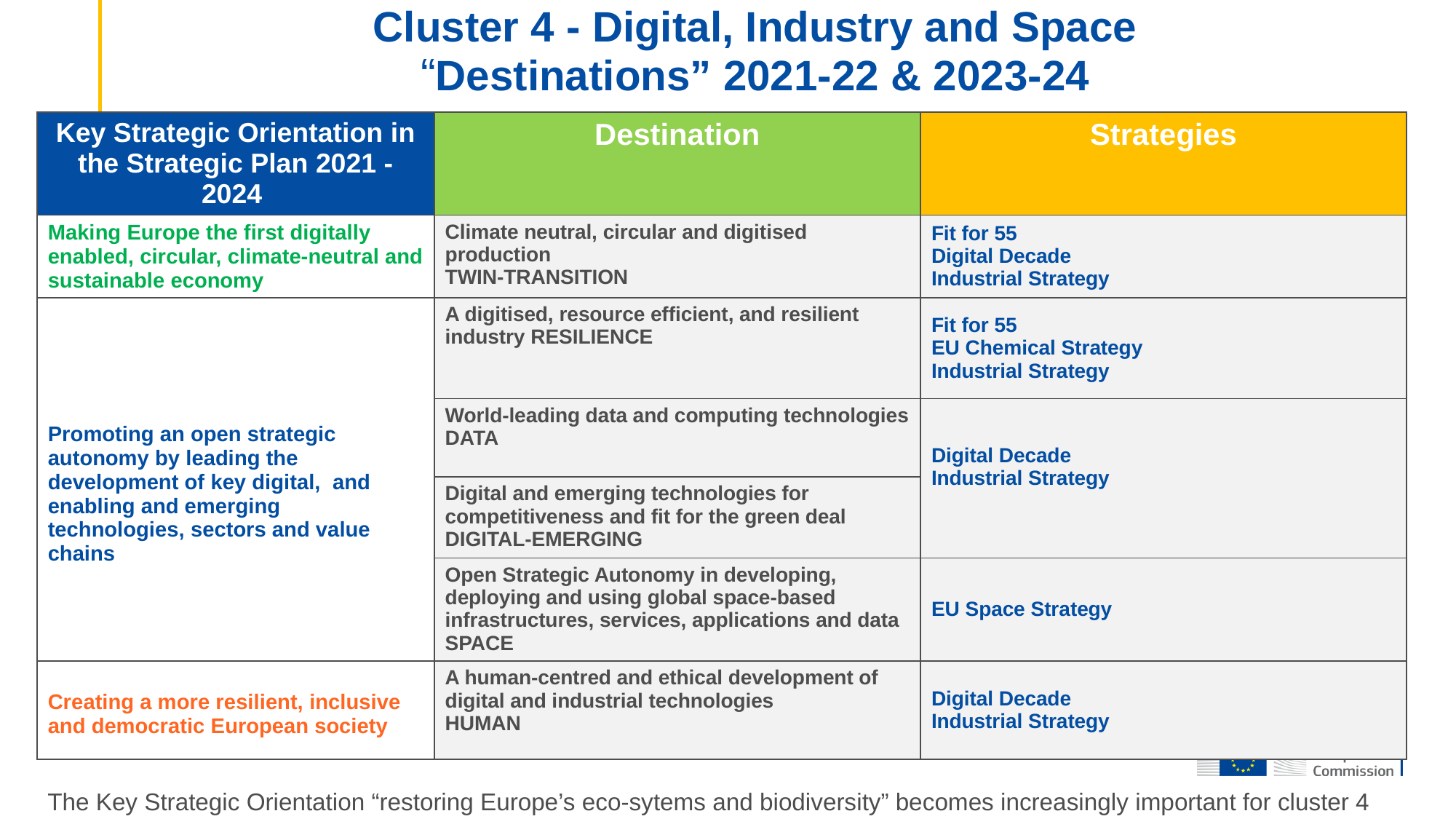

# Cluster 4 - Digital, Industry and Space “Destinations” 2021-22 & 2023-24
| Key Strategic Orientation in the Strategic Plan 2021 - 2024 | Destination | Strategies |
| --- | --- | --- |
| Making Europe the first digitally enabled, circular, climate-neutral and sustainable economy | Climate neutral, circular and digitised production TWIN-TRANSITION | Fit for 55 Digital Decade Industrial Strategy |
| Promoting an open strategic autonomy by leading the development of key digital, and enabling and emerging technologies, sectors and value chains | A digitised, resource efficient, and resilient industry RESILIENCE | Fit for 55 EU Chemical Strategy    Industrial Strategy |
|  | World-leading data and computing technologies DATA | Digital Decade Industrial Strategy |
|  | Digital and emerging technologies for competitiveness and fit for the green deal DIGITAL-EMERGING |  |
|  | Open Strategic Autonomy in developing, deploying and using global space-based infrastructures, services, applications and data SPACE | EU Space Strategy |
| Creating a more resilient, inclusive and democratic European society | A human-centred and ethical development of digital and industrial technologies HUMAN | Digital Decade Industrial Strategy |

The Key Strategic Orientation “restoring Europe’s eco-sytems and biodiversity” becomes increasingly important for cluster 4